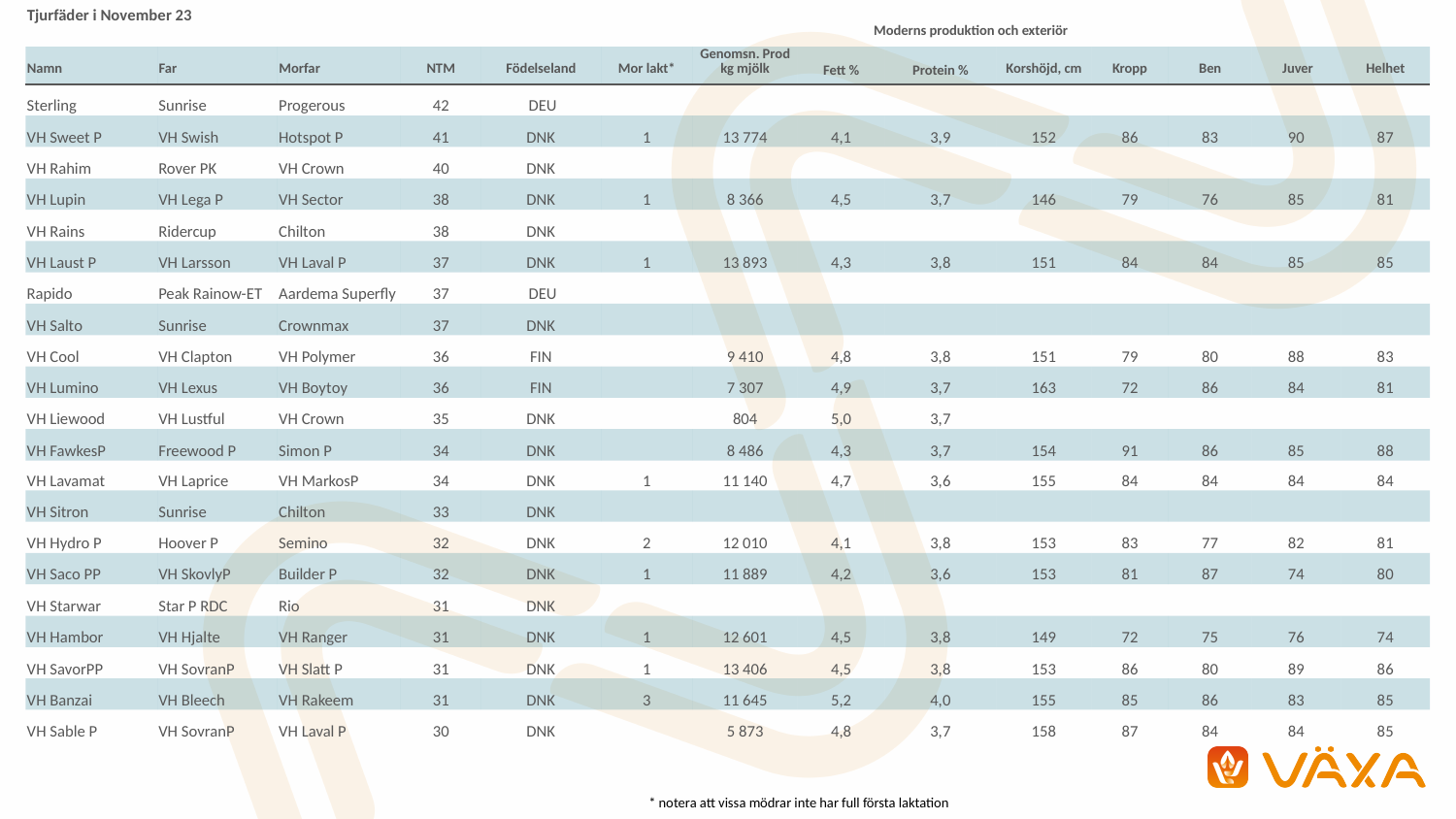

| Tjurfäder i November 23 |  |  |  |  | Moderns produktion och exteriör |  |  |  |  |  |  |  |  |
| --- | --- | --- | --- | --- | --- | --- | --- | --- | --- | --- | --- | --- | --- |
| Namn | Far | Morfar | NTM | Födelseland | Mor lakt\* | Genomsn. Prod kg mjölk | Fett % | Protein % | Korshöjd, cm | Kropp | Ben | Juver | Helhet |
| Sterling | Sunrise | Progerous | 42 | DEU |  |  |  |  |  |  |  |  |  |
| VH Sweet P | VH Swish | Hotspot P | 41 | DNK | 1 | 13 774 | 4,1 | 3,9 | 152 | 86 | 83 | 90 | 87 |
| VH Rahim | Rover PK | VH Crown | 40 | DNK |  |  |  |  |  |  |  |  |  |
| VH Lupin | VH Lega P | VH Sector | 38 | DNK | 1 | 8 366 | 4,5 | 3,7 | 146 | 79 | 76 | 85 | 81 |
| VH Rains | Ridercup | Chilton | 38 | DNK |  |  |  |  |  |  |  |  |  |
| VH Laust P | VH Larsson | VH Laval P | 37 | DNK | 1 | 13 893 | 4,3 | 3,8 | 151 | 84 | 84 | 85 | 85 |
| Rapido | Peak Rainow-ET | Aardema Superfly | 37 | DEU |  |  |  |  |  |  |  |  |  |
| VH Salto | Sunrise | Crownmax | 37 | DNK |  |  |  |  |  |  |  |  |  |
| VH Cool | VH Clapton | VH Polymer | 36 | FIN |  | 9 410 | 4,8 | 3,8 | 151 | 79 | 80 | 88 | 83 |
| VH Lumino | VH Lexus | VH Boytoy | 36 | FIN |  | 7 307 | 4,9 | 3,7 | 163 | 72 | 86 | 84 | 81 |
| VH Liewood | VH Lustful | VH Crown | 35 | DNK |  | 804 | 5,0 | 3,7 |  |  |  |  |  |
| VH FawkesP | Freewood P | Simon P | 34 | DNK |  | 8 486 | 4,3 | 3,7 | 154 | 91 | 86 | 85 | 88 |
| VH Lavamat | VH Laprice | VH MarkosP | 34 | DNK | 1 | 11 140 | 4,7 | 3,6 | 155 | 84 | 84 | 84 | 84 |
| VH Sitron | Sunrise | Chilton | 33 | DNK |  |  |  |  |  |  |  |  |  |
| VH Hydro P | Hoover P | Semino | 32 | DNK | 2 | 12 010 | 4,1 | 3,8 | 153 | 83 | 77 | 82 | 81 |
| VH Saco PP | VH SkovlyP | Builder P | 32 | DNK | 1 | 11 889 | 4,2 | 3,6 | 153 | 81 | 87 | 74 | 80 |
| VH Starwar | Star P RDC | Rio | 31 | DNK |  |  |  |  |  |  |  |  |  |
| VH Hambor | VH Hjalte | VH Ranger | 31 | DNK | 1 | 12 601 | 4,5 | 3,8 | 149 | 72 | 75 | 76 | 74 |
| VH SavorPP | VH SovranP | VH Slatt P | 31 | DNK | 1 | 13 406 | 4,5 | 3,8 | 153 | 86 | 80 | 89 | 86 |
| VH Banzai | VH Bleech | VH Rakeem | 31 | DNK | 3 | 11 645 | 5,2 | 4,0 | 155 | 85 | 86 | 83 | 85 |
| VH Sable P | VH SovranP | VH Laval P | 30 | DNK |  | 5 873 | 4,8 | 3,7 | 158 | 87 | 84 | 84 | 85 |
| \* notera att vissa mödrar inte har full första laktation |
| --- |